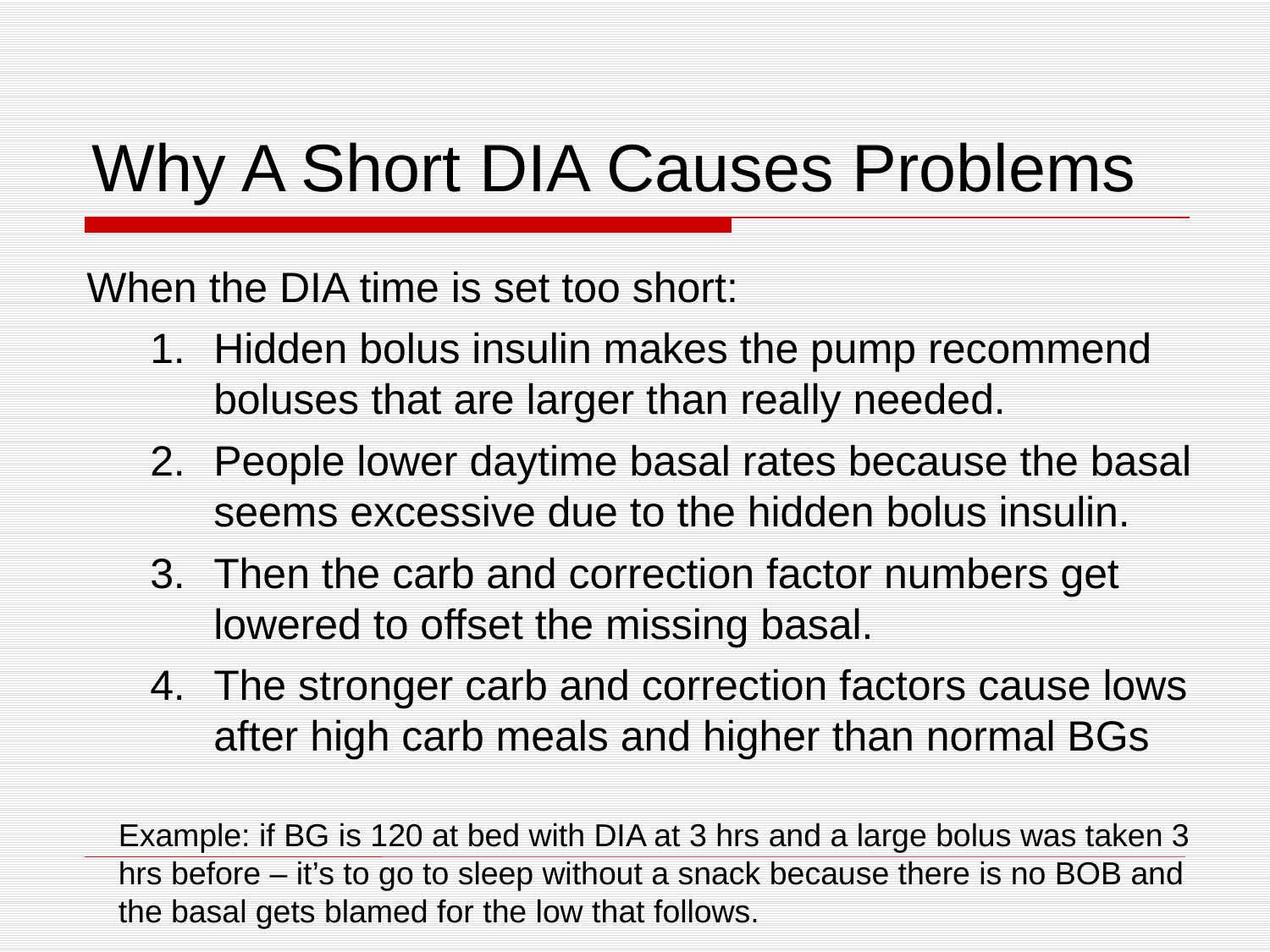

# Why A Short DIA Causes Problems
When the DIA time is set too short:
Hidden bolus insulin makes the pump recommend boluses that are larger than really needed.
People lower daytime basal rates because the basal seems excessive due to the hidden bolus insulin.
Then the carb and correction factor numbers get lowered to offset the missing basal.
The stronger carb and correction factors cause lows after high carb meals and higher than normal BGs
Example: if BG is 120 at bed with DIA at 3 hrs and a large bolus was taken 3 hrs before – it’s to go to sleep without a snack because there is no BOB and the basal gets blamed for the low that follows.